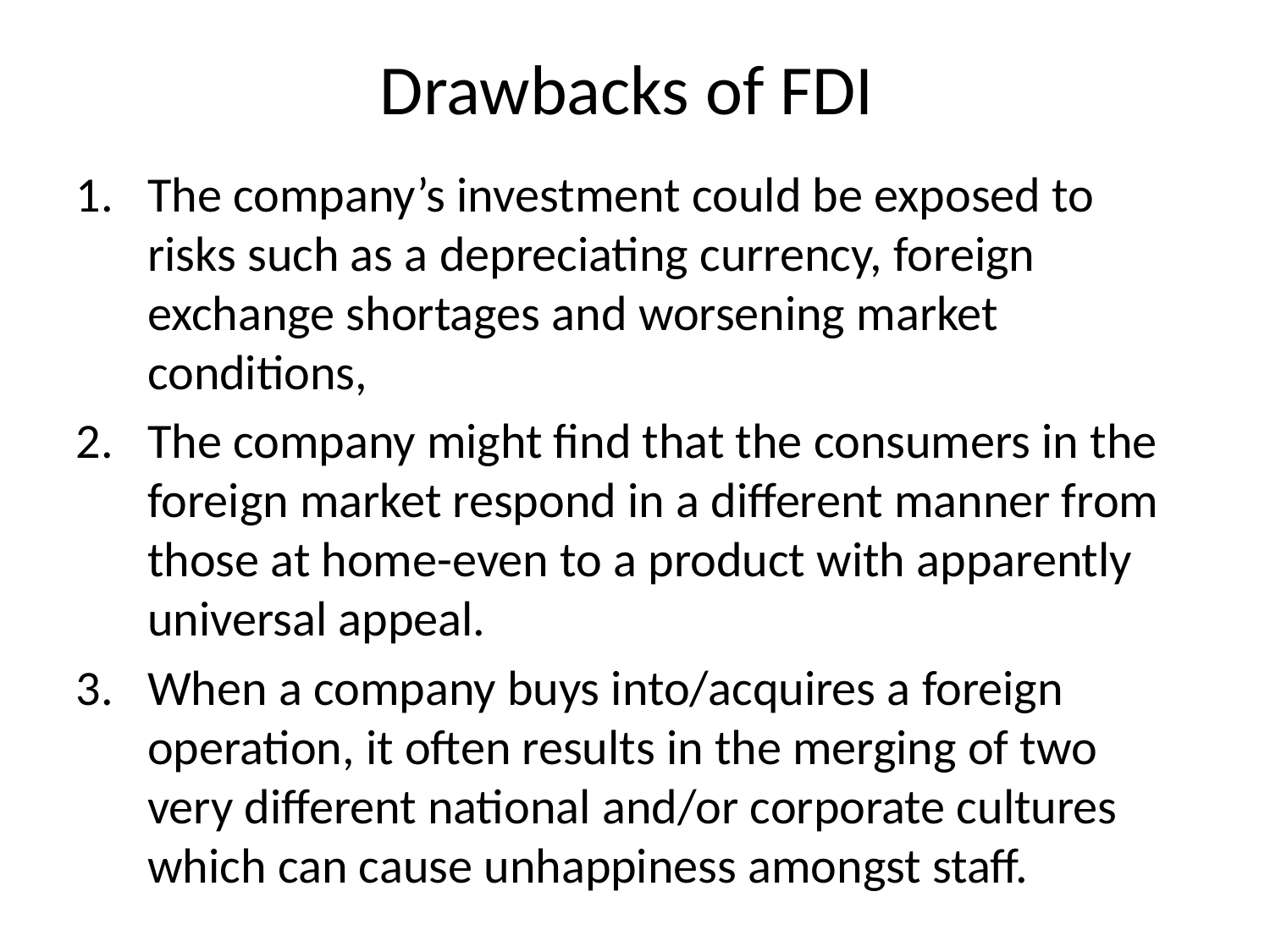

# Drawbacks of FDI
The company’s investment could be exposed to risks such as a depreciating currency, foreign exchange shortages and worsening market conditions,
The company might find that the consumers in the foreign market respond in a different manner from those at home-even to a product with apparently universal appeal.
When a company buys into/acquires a foreign operation, it often results in the merging of two very different national and/or corporate cultures which can cause unhappiness amongst staff.